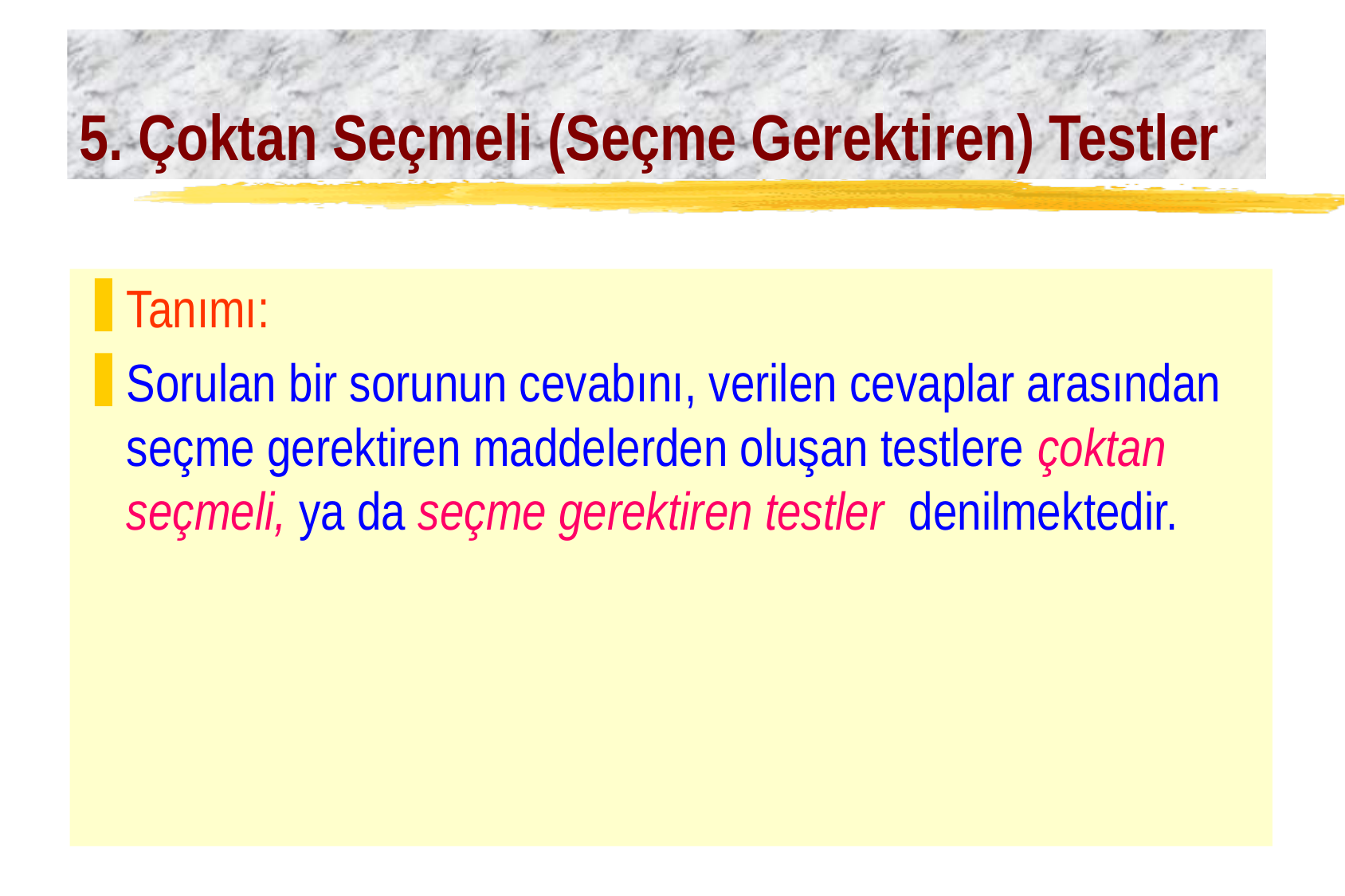

# 5. Çoktan Seçmeli (Seçme Gerektiren) Testler
Tanımı:
Sorulan bir sorunun cevabını, verilen cevaplar arasından seçme gerektiren maddelerden oluşan testlere çoktan seçmeli, ya da seçme gerektiren testler  denilmektedir.